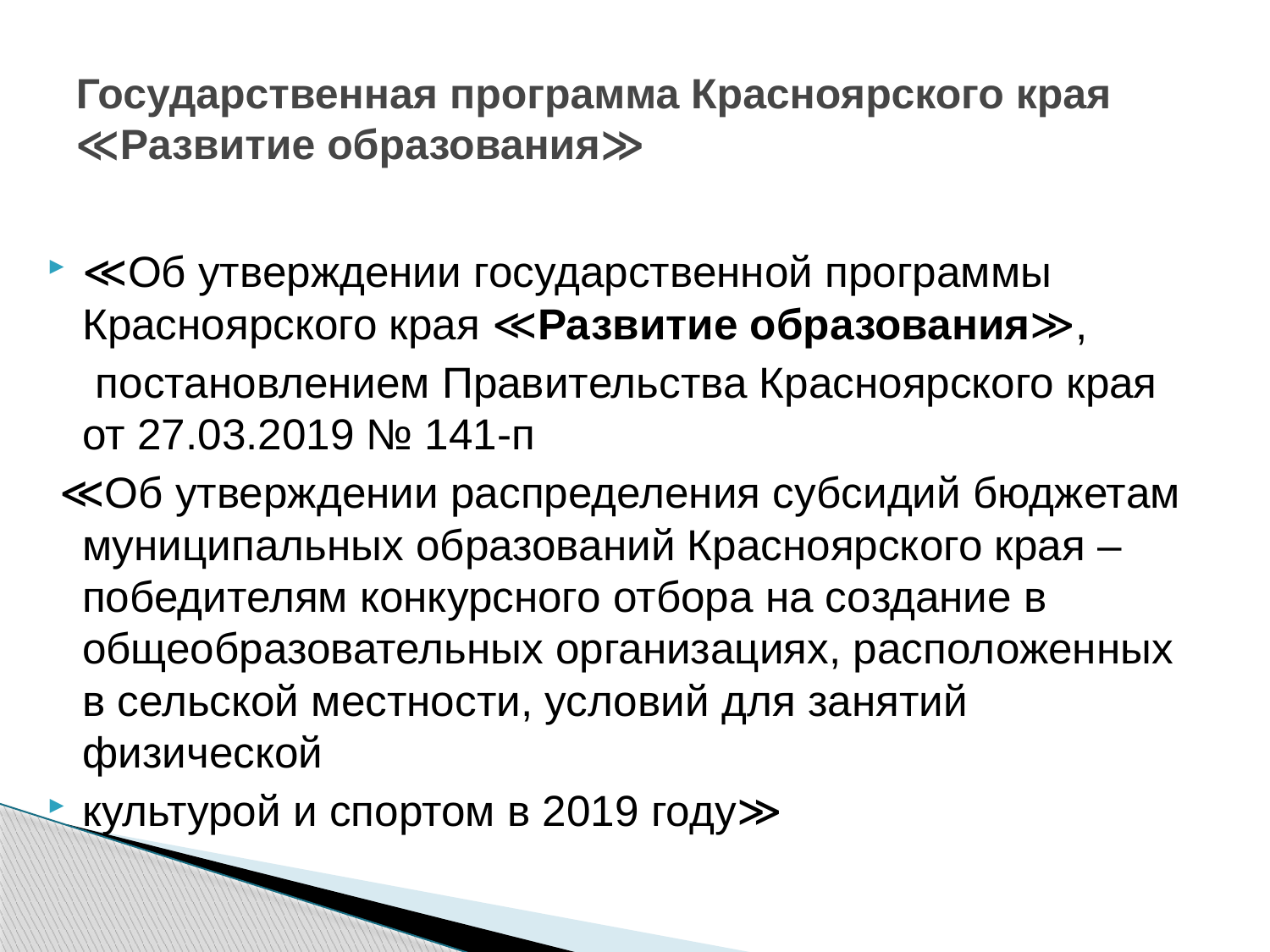

# Государственная программа Красноярского края ≪Развитие образования≫
≪Об утверждении государственной программы Красноярского края ≪Развитие образования≫,
    постановлением Правительства Красноярского края от 27.03.2019 № 141-п
 ≪Об утверждении распределения субсидий бюджетам муниципальных образований Красноярского края – победителям конкурсного отбора на создание в общеобразовательных организациях, расположенных в сельской местности, условий для занятий физической
культурой и спортом в 2019 году≫